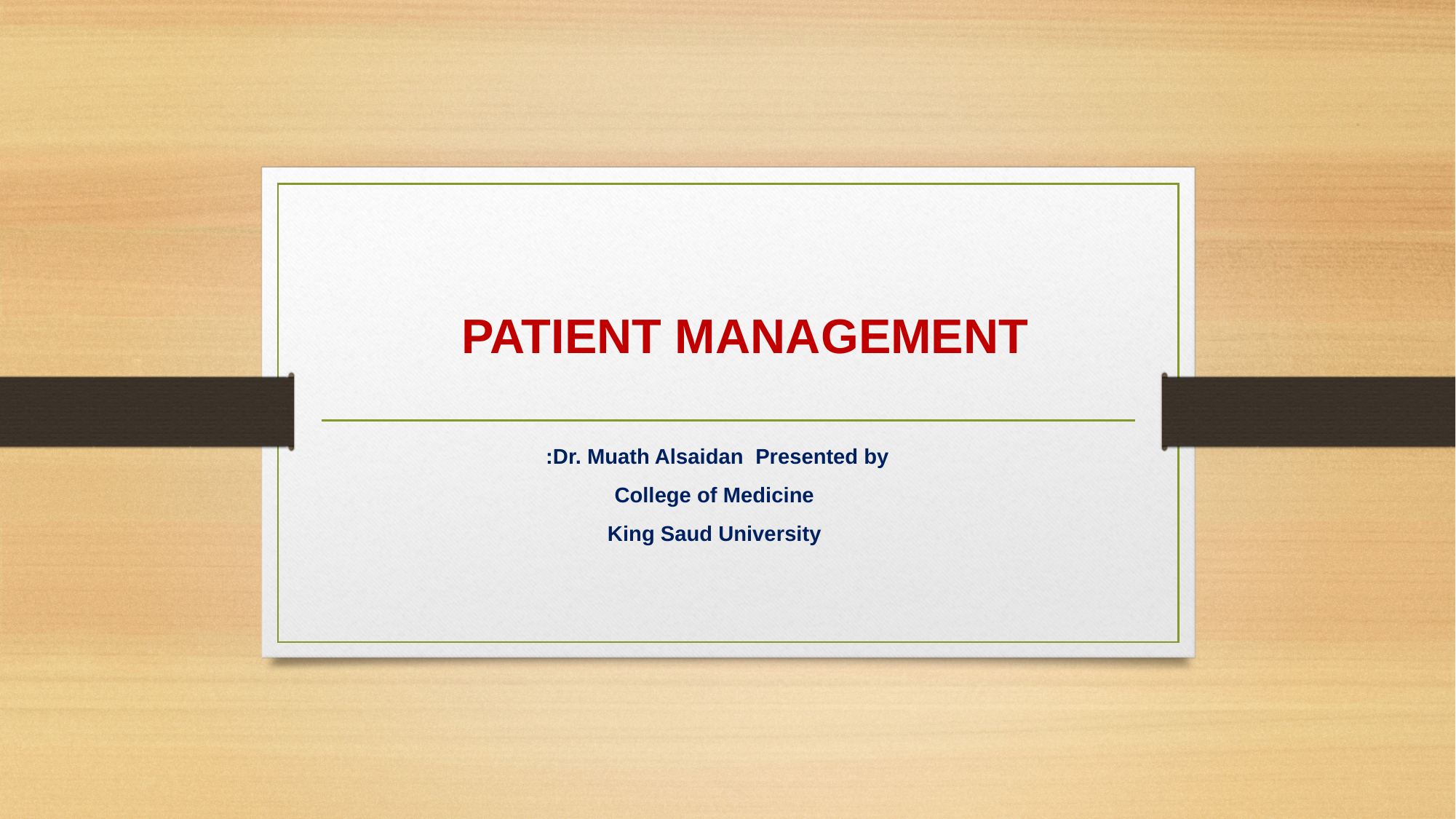

# PATIENT MANAGEMENT
Dr. Muath Alsaidan  Presented by:
College of Medicine
King Saud University